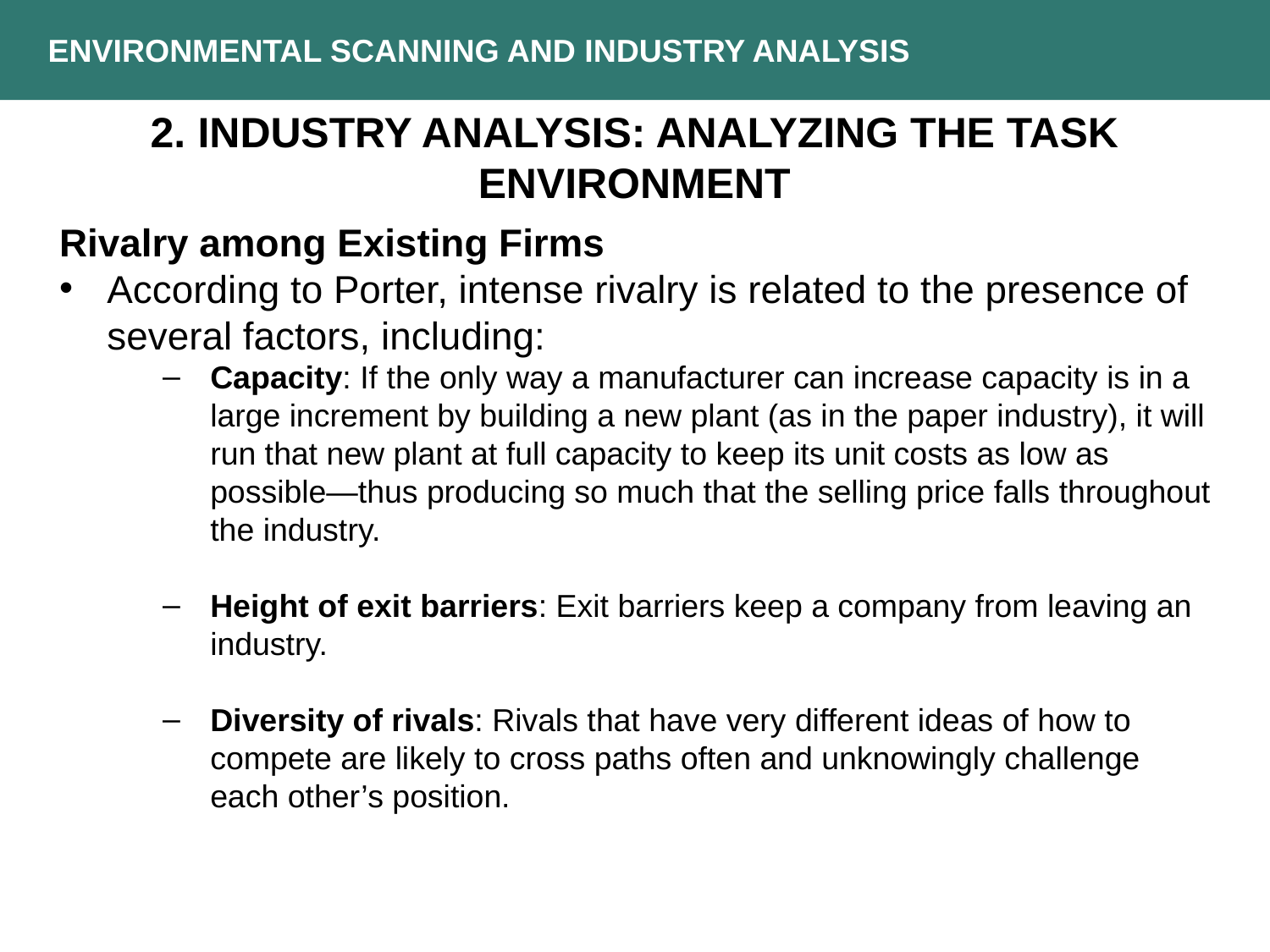

Environmental Scanning and Industry Analysis
2. Industry Analysis: Analyzing the Task Environment
Rivalry among Existing Firms
According to Porter, intense rivalry is related to the presence of several factors, including:
Capacity: If the only way a manufacturer can increase capacity is in a large increment by building a new plant (as in the paper industry), it will run that new plant at full capacity to keep its unit costs as low as possible—thus producing so much that the selling price falls throughout the industry.

Height of exit barriers: Exit barriers keep a company from leaving an industry.

Diversity of rivals: Rivals that have very different ideas of how to compete are likely to cross paths often and unknowingly challenge each other’s position.